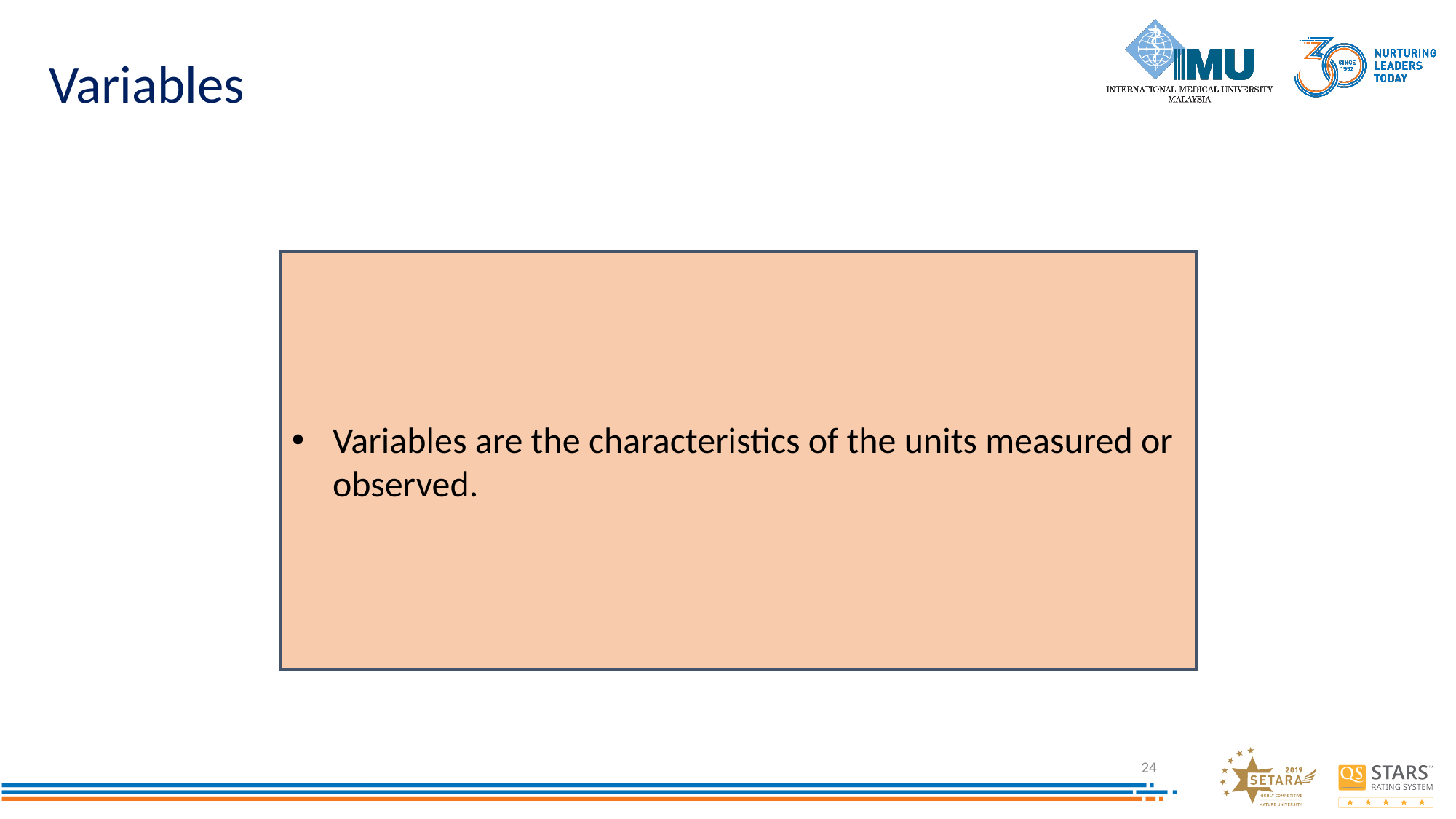

# Variables
Variables are the characteristics of the units measured or observed.
24